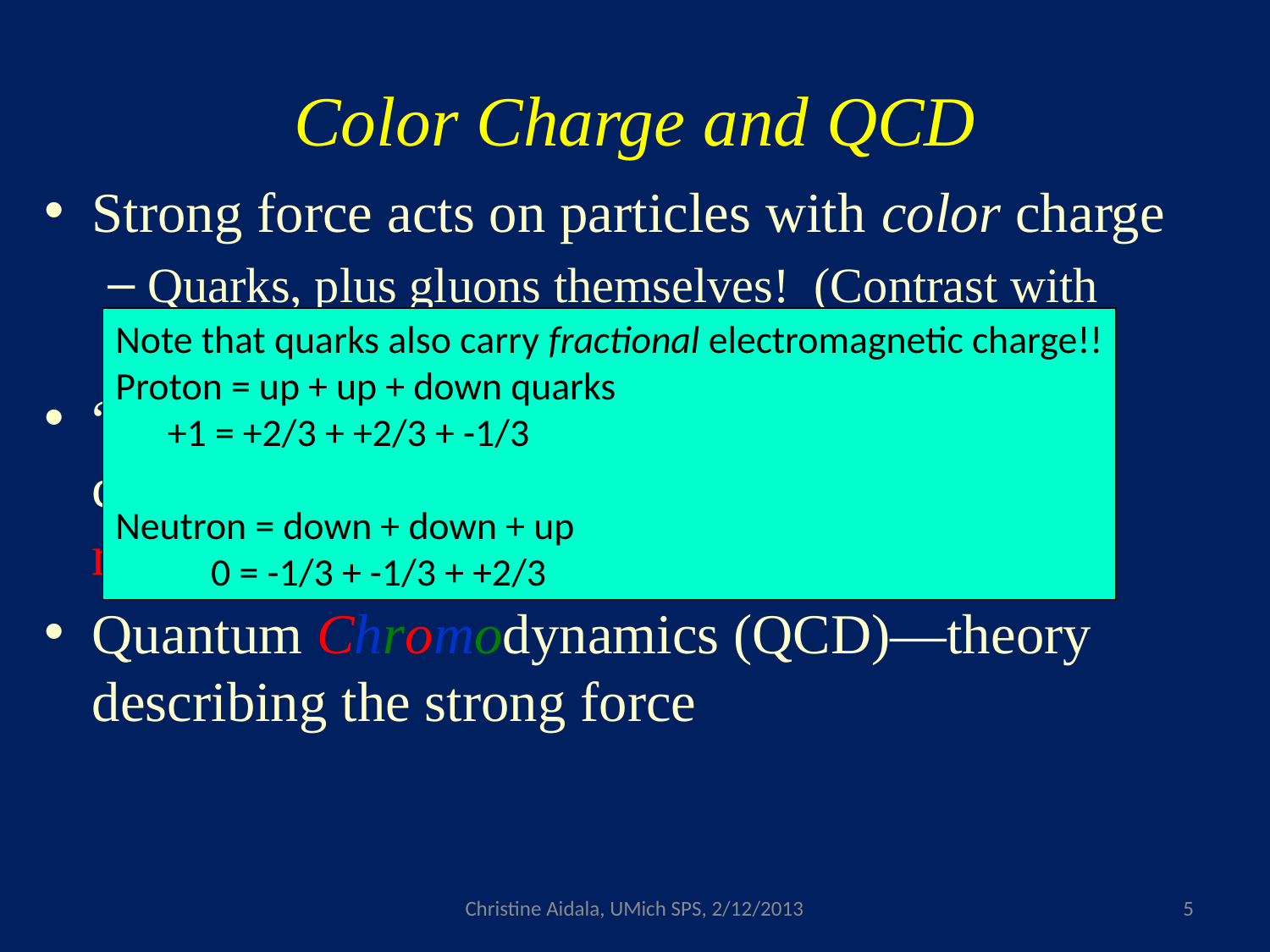

# Color Charge and QCD
Strong force acts on particles with color charge
Quarks, plus gluons themselves!  (Contrast with photons, which are electrically neutral)
“Color” because three different “charges” combine to make a neutral particle: red+blue+green = white
Quantum Chromodynamics (QCD)—theory describing the strong force

Note that quarks also carry fractional electromagnetic charge!!
Proton = up + up + down quarks
      +1 = +2/3 + +2/3 + -1/3

Neutron = down + down + up
           0 = -1/3 + -1/3 + +2/3

Christine Aidala, UMich SPS, 2/12/2013
5